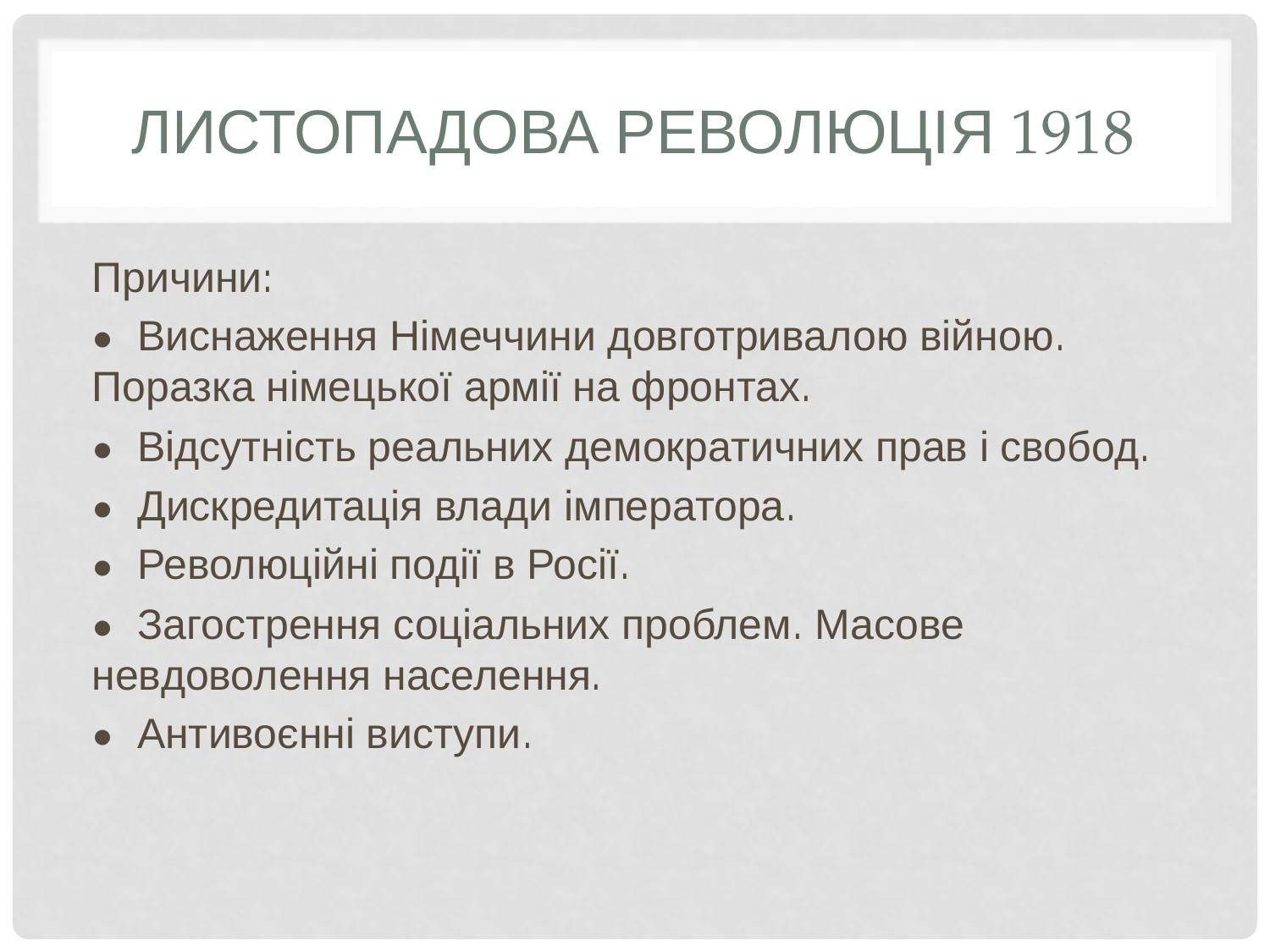

# Листопадова революція 1918
Причини:
•  Виснаження Німеччини довготривалою війною. Поразка німецької армії на фронтах.
•  Відсутність реальних демократичних прав і свобод.
•  Дискредитація влади імператора.
•  Революційні події в Росії.
•  Загострення соціальних проблем. Масове невдоволення населення.
•  Антивоєнні виступи.